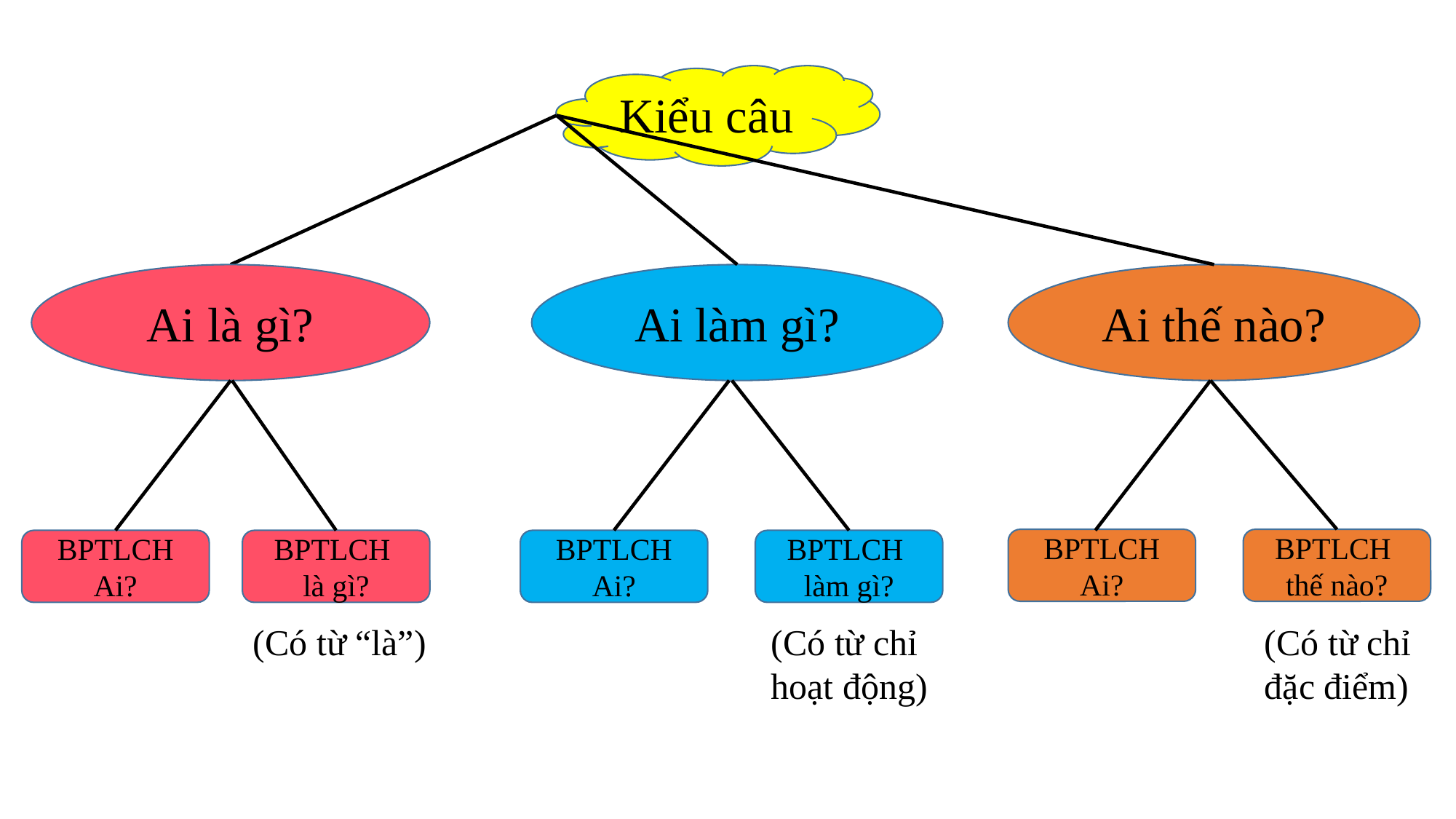

Kiểu câu
Ai là gì?
Ai làm gì?
Ai thế nào?
BPTLCH Ai?
BPTLCH
thế nào?
BPTLCH Ai?
BPTLCH
là gì?
BPTLCH Ai?
BPTLCH
làm gì?
(Có từ “là”)
(Có từ chỉ hoạt động)
(Có từ chỉ đặc điểm)